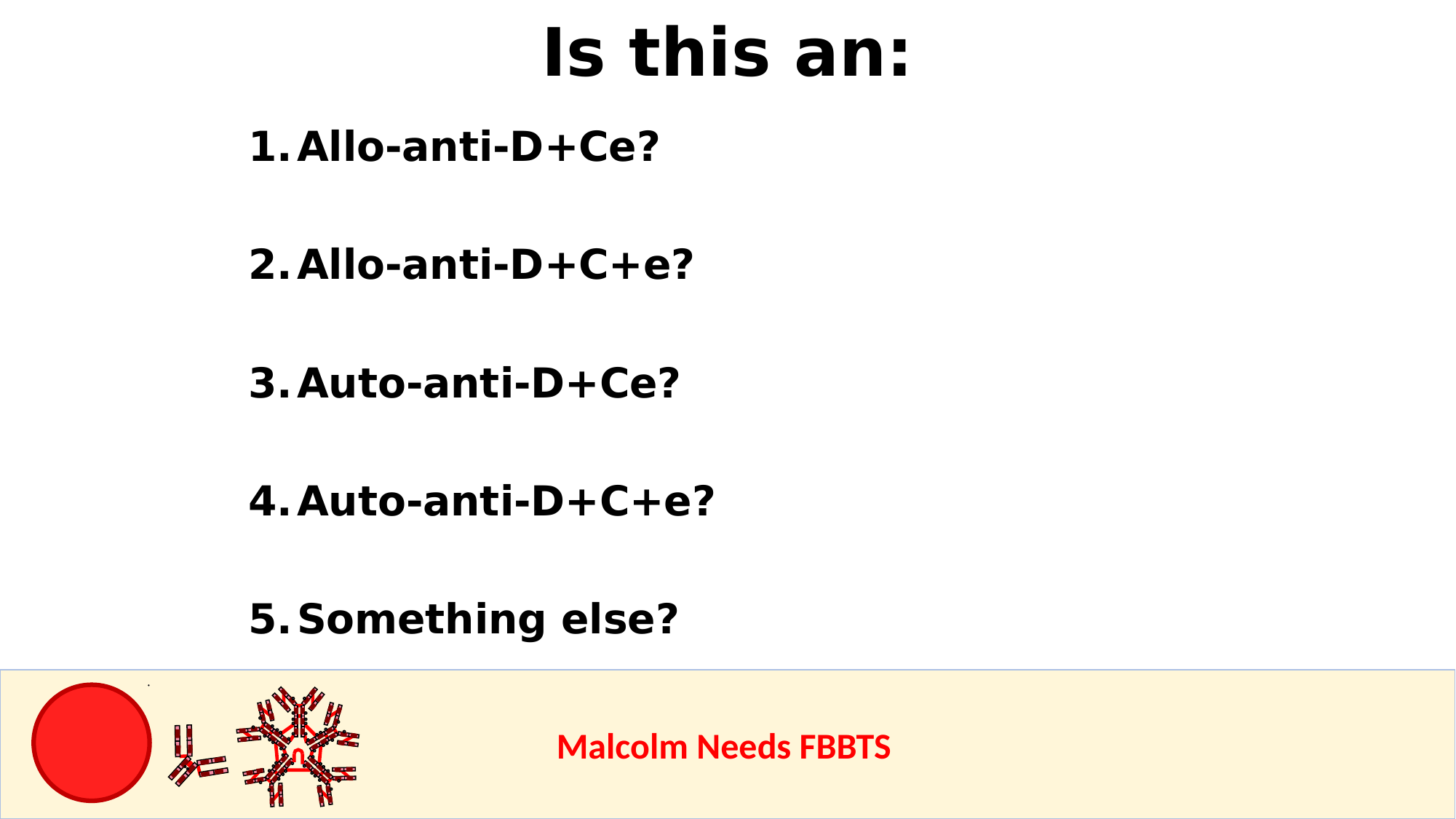

Is this an:
Allo-anti-D+Ce?

Allo-anti-D+C+e?

Auto-anti-D+Ce?

Auto-anti-D+C+e?

Something else?
					Malcolm Needs FBBTS